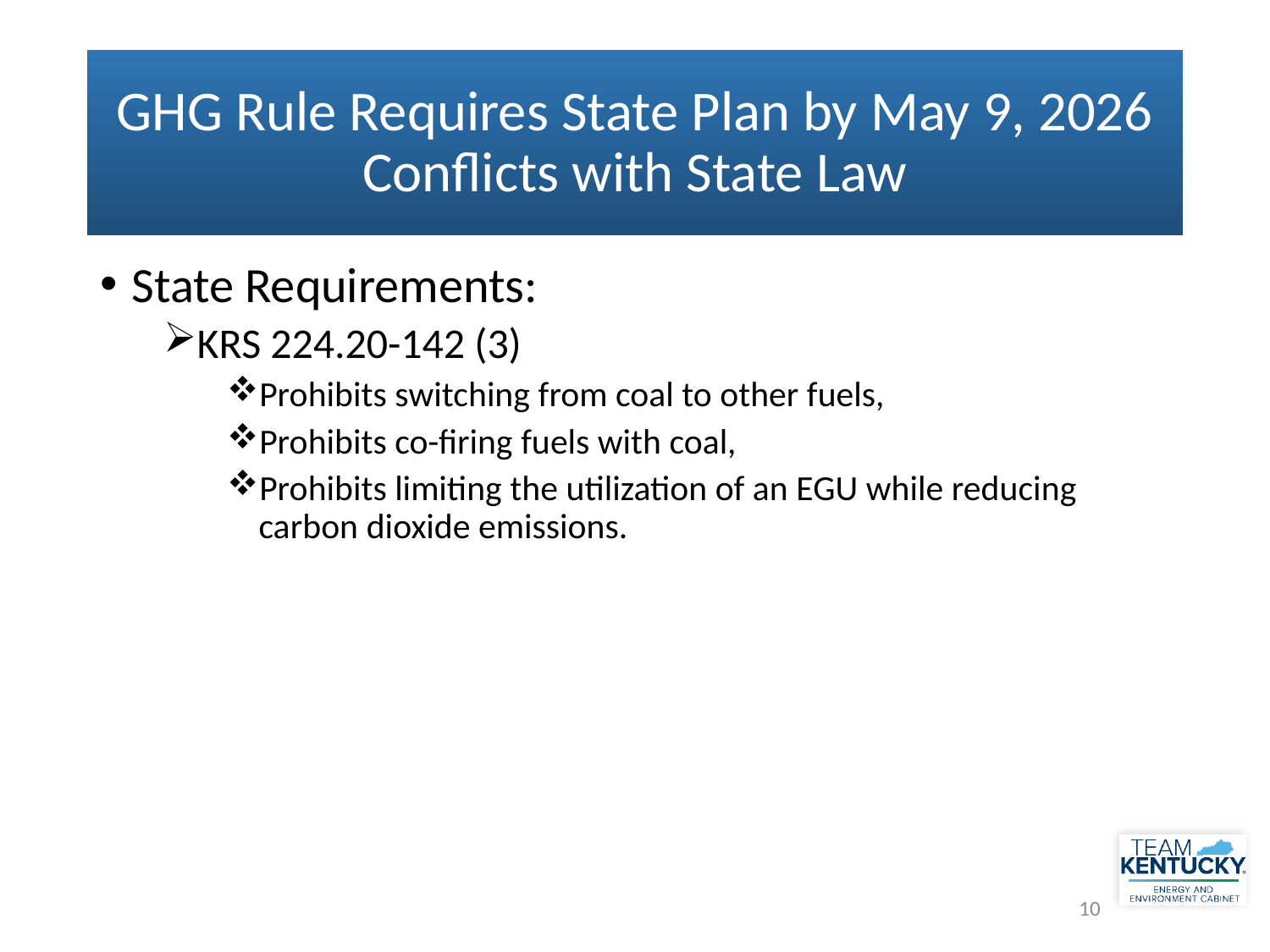

# GHG Rule Requires State Plan by May 9, 2026 Conflicts with State Law
State Requirements:
KRS 224.20-142 (3)
Prohibits switching from coal to other fuels,
Prohibits co-firing fuels with coal,
Prohibits limiting the utilization of an EGU while reducing carbon dioxide emissions.

10